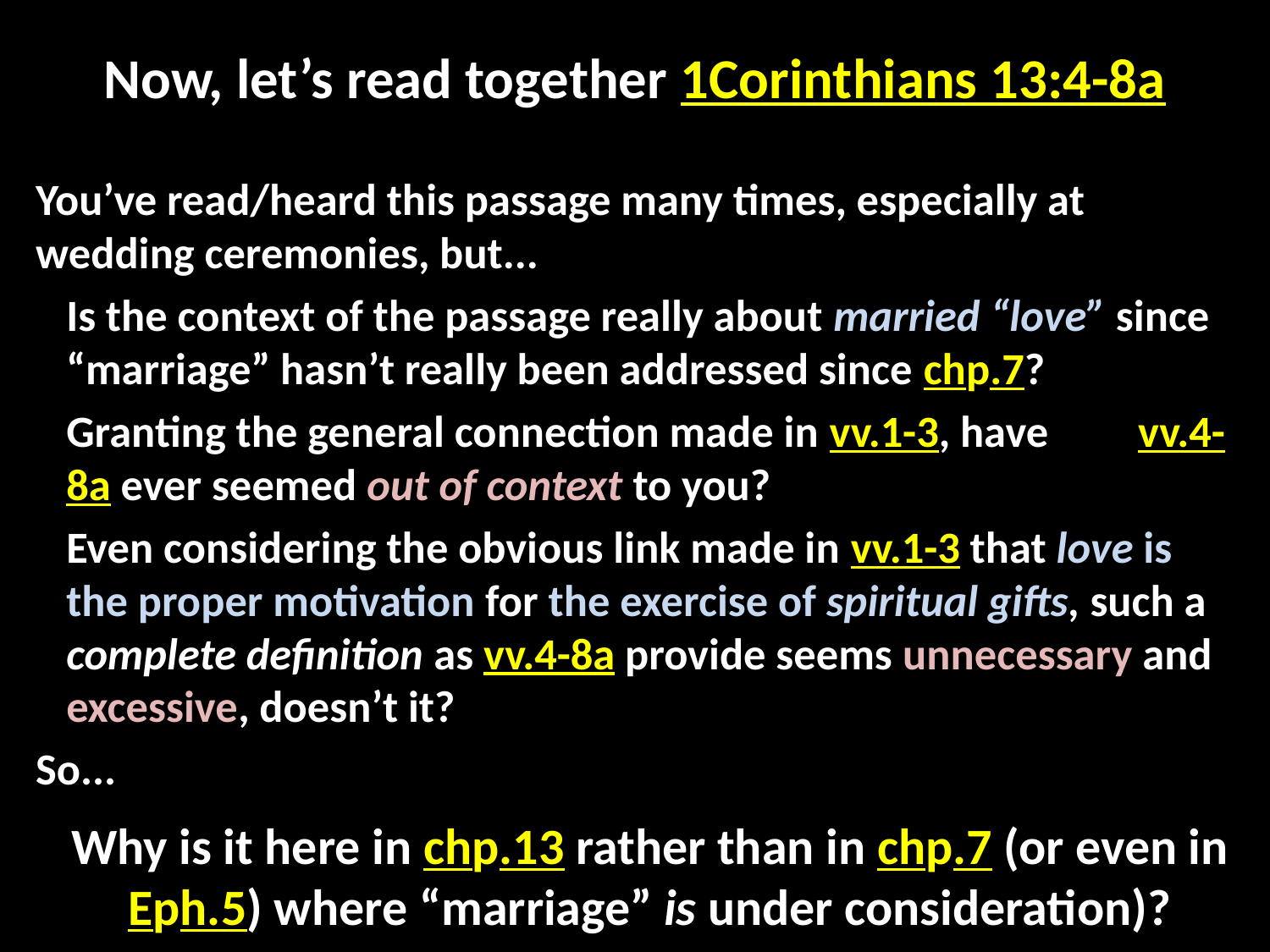

# Now, let’s read together 1Corinthians 13:4-8a
You’ve read/heard this passage many times, especially at wedding ceremonies, but...
Is the context of the passage really about married “love” since “marriage” hasn’t really been addressed since chp.7?
Granting the general connection made in vv.1-3, have         vv.4-8a ever seemed out of context to you?
Even considering the obvious link made in vv.1-3 that love is the proper motivation for the exercise of spiritual gifts, such a complete definition as vv.4-8a provide seems unnecessary and excessive, doesn’t it?
So...
Why is it here in chp.13 rather than in chp.7 (or even in Eph.5) where “marriage” is under consideration)?